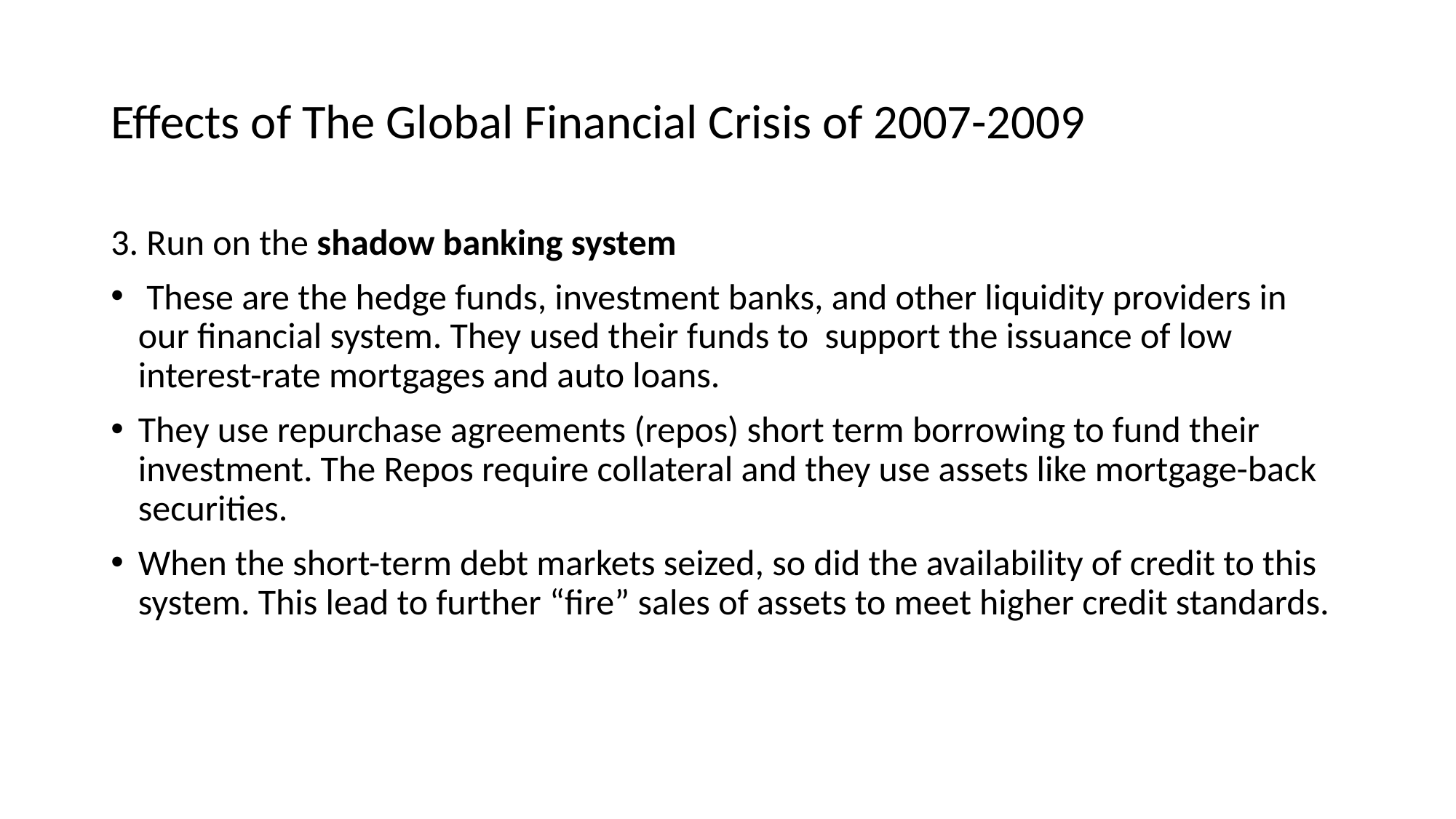

# Effects of The Global Financial Crisis of 2007-2009
3. Run on the shadow banking system
 These are the hedge funds, investment banks, and other liquidity providers in our financial system. They used their funds to  support the issuance of low interest-rate mortgages and auto loans.
They use repurchase agreements (repos) short term borrowing to fund their investment. The Repos require collateral and they use assets like mortgage-back securities.
When the short-term debt markets seized, so did the availability of credit to this system. This lead to further “fire” sales of assets to meet higher credit standards.